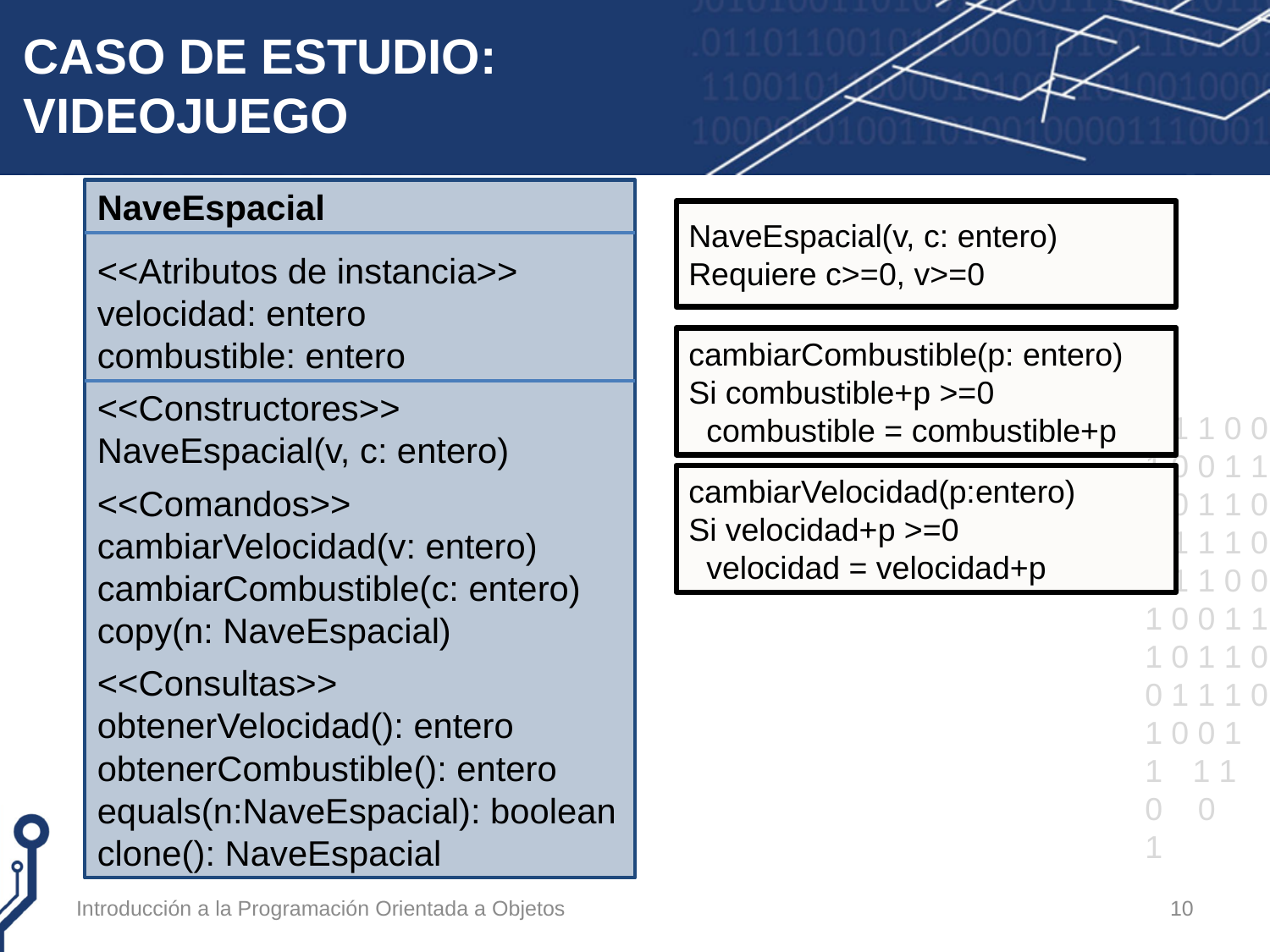

# CASO DE ESTUDIO: VIDEOJUEGO
NaveEspacial
<<Atributos de instancia>>
velocidad: entero
combustible: entero
<<Constructores>>
NaveEspacial(v, c: entero)
<<Comandos>>
cambiarVelocidad(v: entero)
cambiarCombustible(c: entero)
copy(n: NaveEspacial)
<<Consultas>>
obtenerVelocidad(): entero
obtenerCombustible(): entero
equals(n:NaveEspacial): boolean
clone(): NaveEspacial
NaveEspacial(v, c: entero)
Requiere c>=0, v>=0
cambiarCombustible(p: entero)
Si combustible+p >=0
  combustible = combustible+p
cambiarVelocidad(p:entero)
Si velocidad+p >=0
  velocidad = velocidad+p
Introducción a la Programación Orientada a Objetos
10